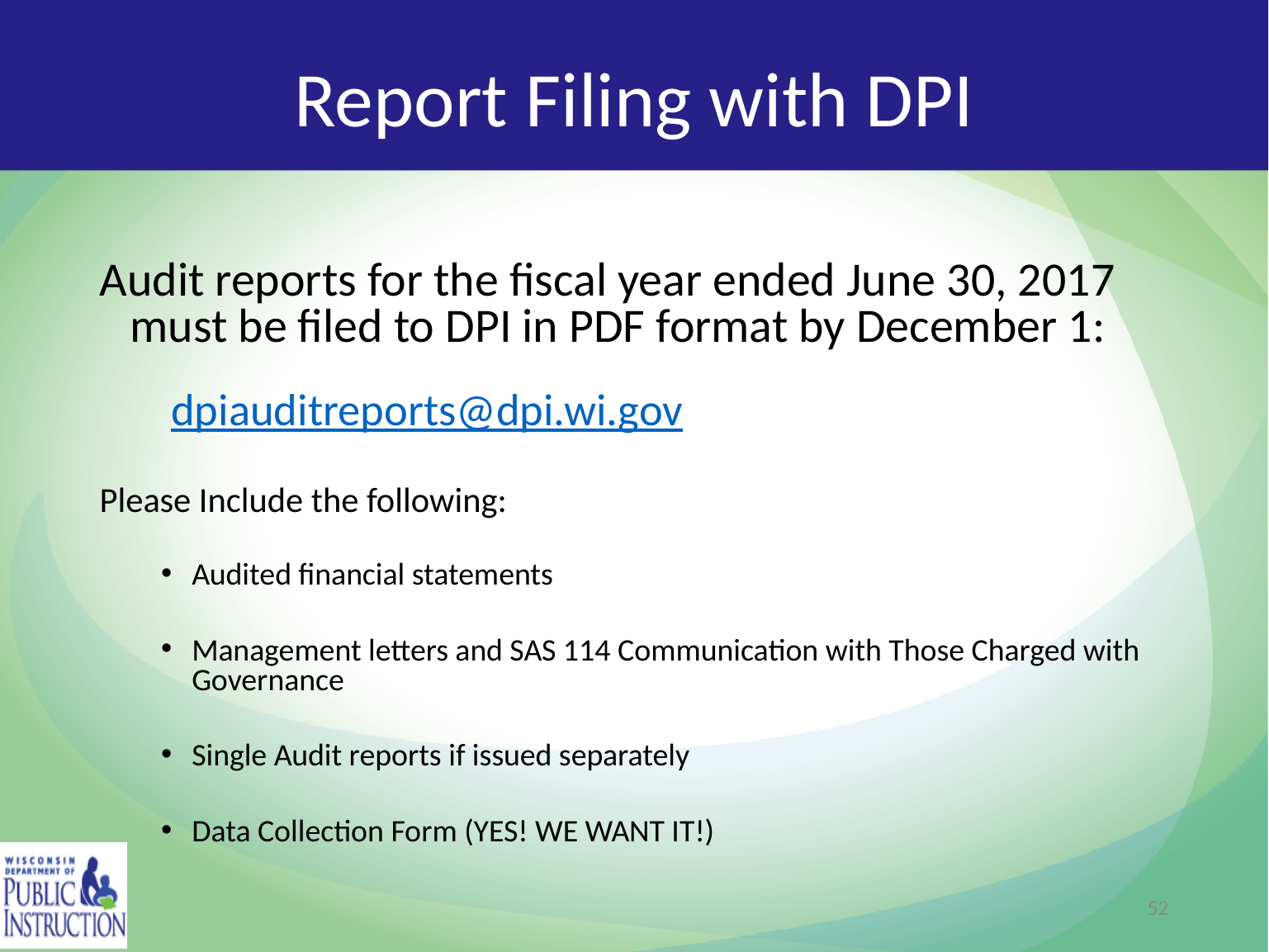

# Report Filing with DPI
Audit reports for the fiscal year ended June 30, 2017 must be filed to DPI in PDF format by December 1:

 dpiauditreports@dpi.wi.gov

Please Include the following:

Audited financial statements

Management letters and SAS 114 Communication with Those Charged with Governance

Single Audit reports if issued separately

Data Collection Form (YES! WE WANT IT!)

52